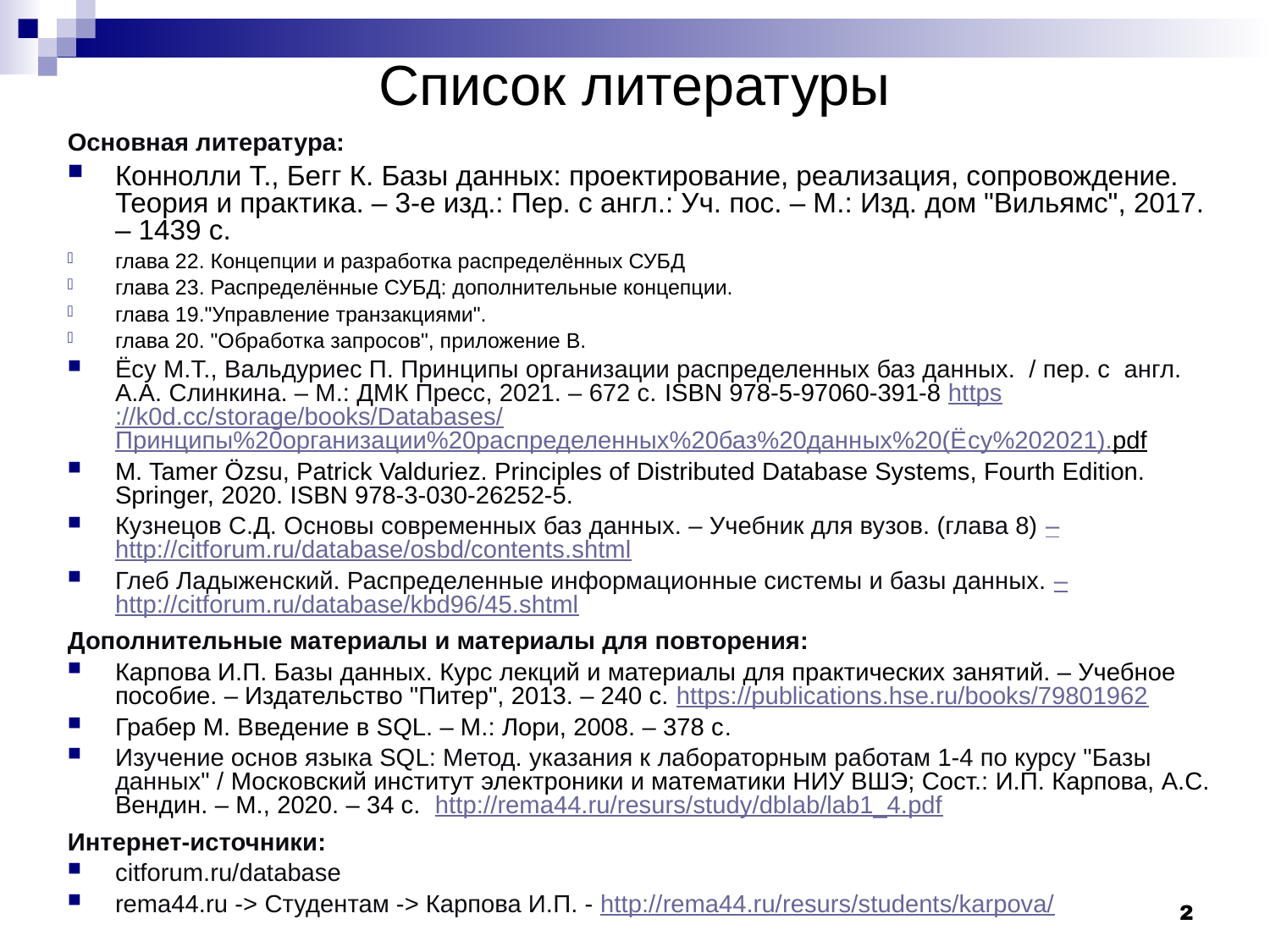

# Список литературы
Основная литература:
Коннолли Т., Бегг К. Базы данных: проектирование, реализация, сопровождение. Теория и практика. – 3-е изд.: Пер. с англ.: Уч. пос. – М.: Изд. дом "Вильямс", 2017. – 1439 с.
глава 22. Концепции и разработка распределённых СУБД
глава 23. Распределённые СУБД: дополнительные концепции.
глава 19."Управление транзакциями".
глава 20. "Обработка запросов", приложение В.
Ёcy М.Т., Вальдуриес П. Принципы организации распределенных баз данных.  / пер. с  англ. А.А. Слинкина. – М.: ДМК Пресс, 2021. – 672 с. ISBN 978-5-97060-391-8 https://k0d.cc/storage/books/Databases/Принципы%20организации%20распределенных%20баз%20данных%20(Ёcy%202021).pdf
M. Tamer Özsu, Patrick Valduriez. Principles of Distributed Database Systems, Fourth Edition. Springer, 2020. ISBN 978-3-030-26252-5.
Кузнецов С.Д. Основы современных баз данных. – Учебник для вузов. (глава 8) – http://citforum.ru/database/osbd/contents.shtml
Глеб Ладыженский. Распределенные информационные системы и базы данных. – http://citforum.ru/database/kbd96/45.shtml
Дополнительные материалы и материалы для повторения:
Карпова И.П. Базы данных. Курс лекций и материалы для практических занятий. – Учебное пособие. – Издательство "Питер", 2013. – 240 с. https://publications.hse.ru/books/79801962
Грабер М. Введение в SQL. – М.: Лори, 2008. – 378 с.
Изучение основ языка SQL: Метод. указания к лабораторным работам 1-4 по курсу "Базы данных" / Московский институт электроники и математики НИУ ВШЭ; Сост.: И.П. Карпова, А.С. Вендин. – М., 2020. – 34 с.  http://rema44.ru/resurs/study/dblab/lab1_4.pdf
Интернет-источники:
citforum.ru/database
rema44.ru -> Студентам -> Карпова И.П. - http://rema44.ru/resurs/students/karpova/

2